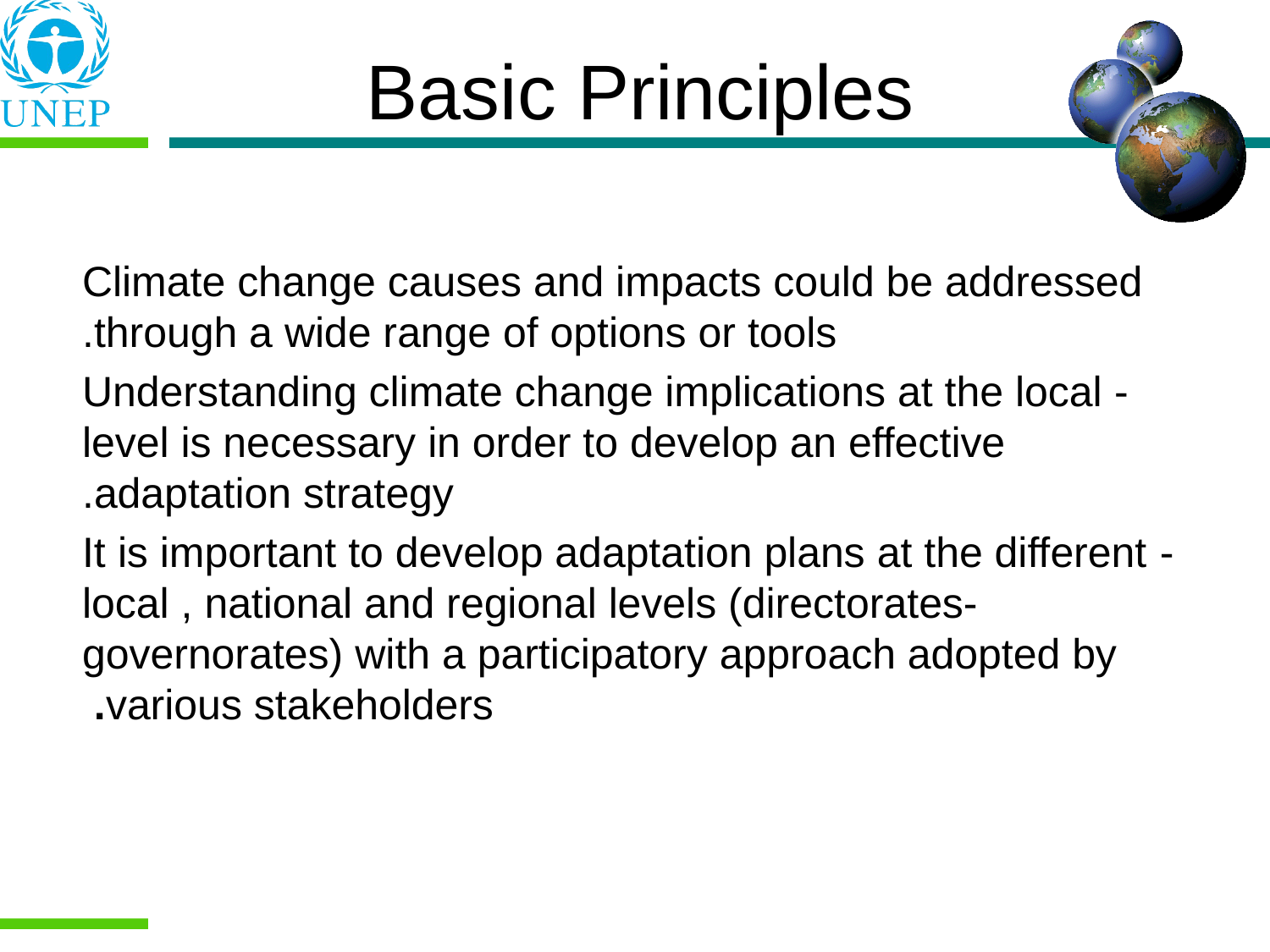

# Basic Principles
Climate change causes and impacts could be addressed through a wide range of options or tools.
- Understanding climate change implications at the local level is necessary in order to develop an effective adaptation strategy.
- It is important to develop adaptation plans at the different local , national and regional levels (directorates- governorates) with a participatory approach adopted by various stakeholders.